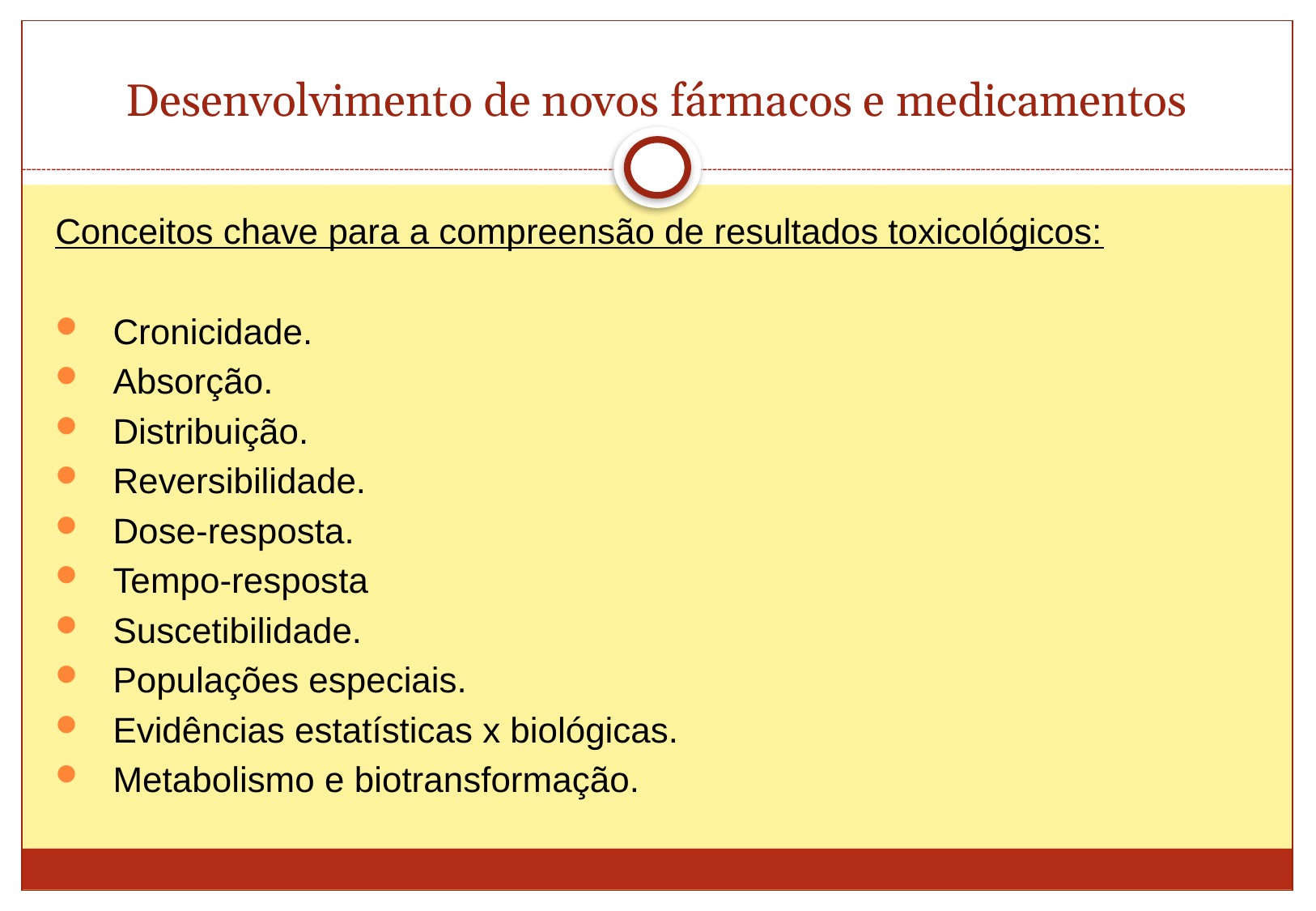

# Desenvolvimento de novos fármacos e medicamentos
Conceitos chave para a compreensão de resultados toxicológicos:

Cronicidade.
Absorção.
Distribuição.
Reversibilidade.
Dose-resposta.
Tempo-resposta
Suscetibilidade.
Populações especiais.
Evidências estatísticas x biológicas.
Metabolismo e biotransformação.